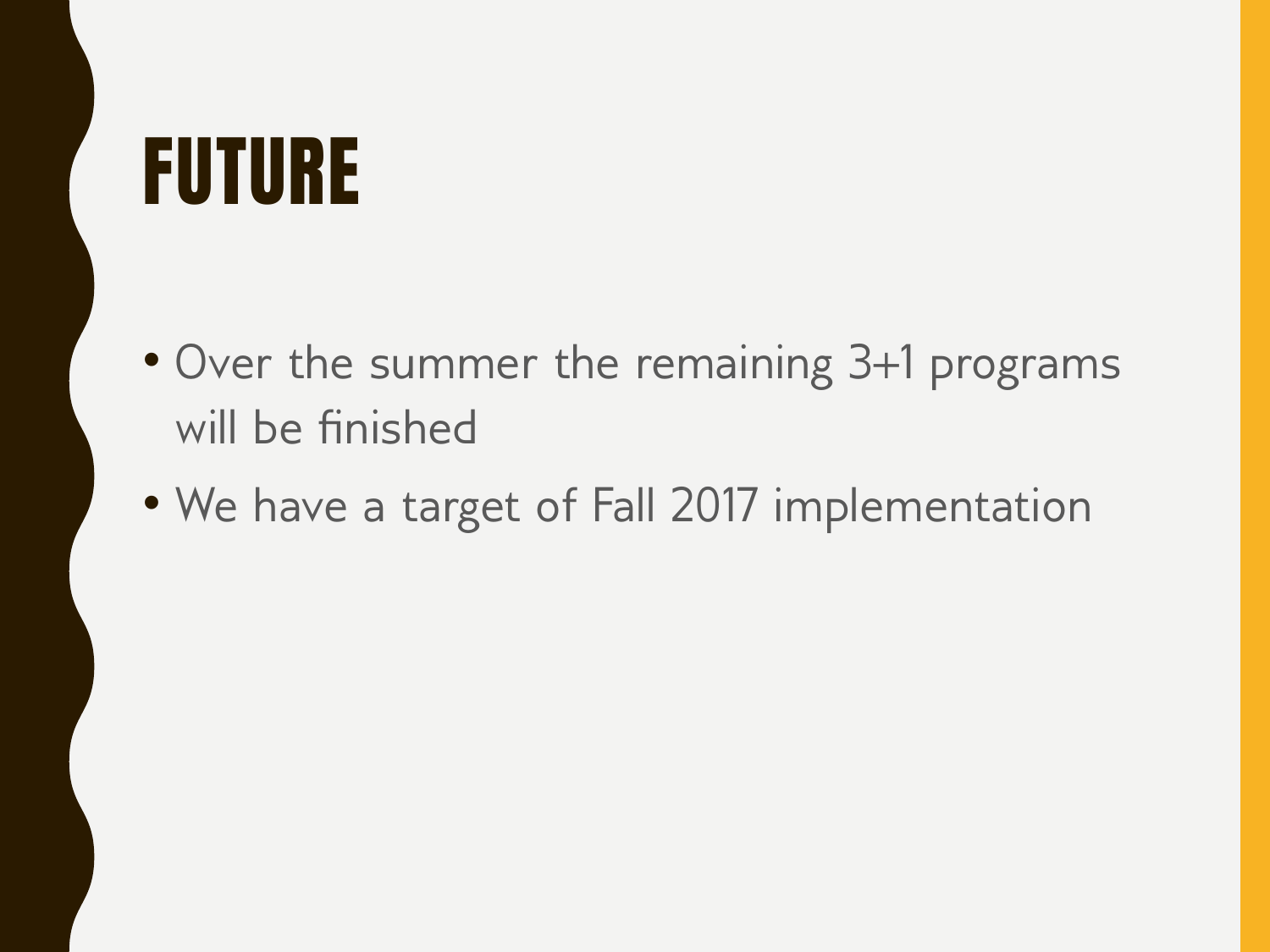

# Future
Over the summer the remaining 3+1 programs will be finished
We have a target of Fall 2017 implementation